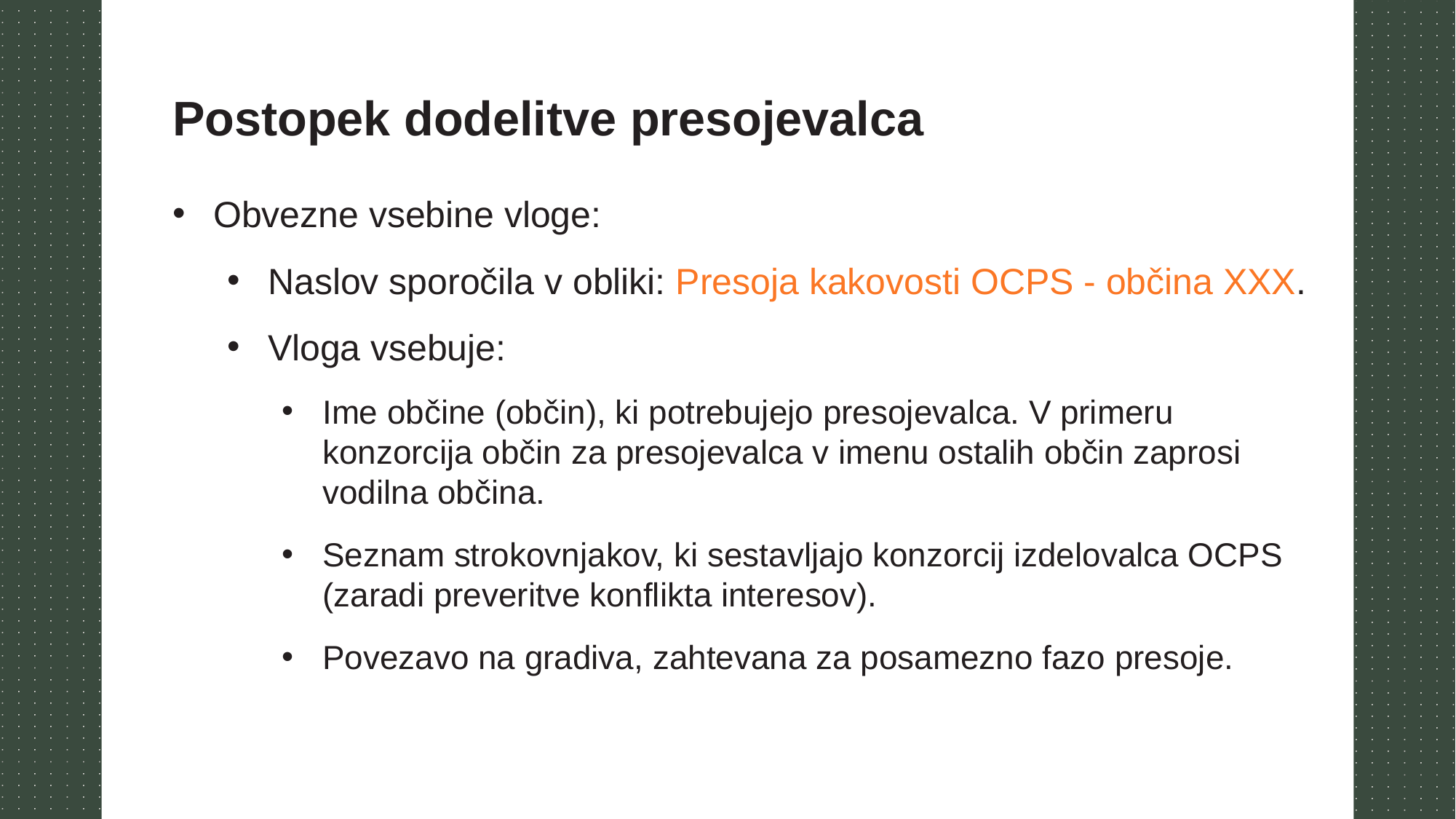

Postopek dodelitve presojevalca
Obvezne vsebine vloge:
Naslov sporočila v obliki: Presoja kakovosti OCPS - občina XXX.
Vloga vsebuje:
Ime občine (občin), ki potrebujejo presojevalca. V primeru konzorcija občin za presojevalca v imenu ostalih občin zaprosi vodilna občina.
Seznam strokovnjakov, ki sestavljajo konzorcij izdelovalca OCPS (zaradi preveritve konflikta interesov).
Povezavo na gradiva, zahtevana za posamezno fazo presoje.